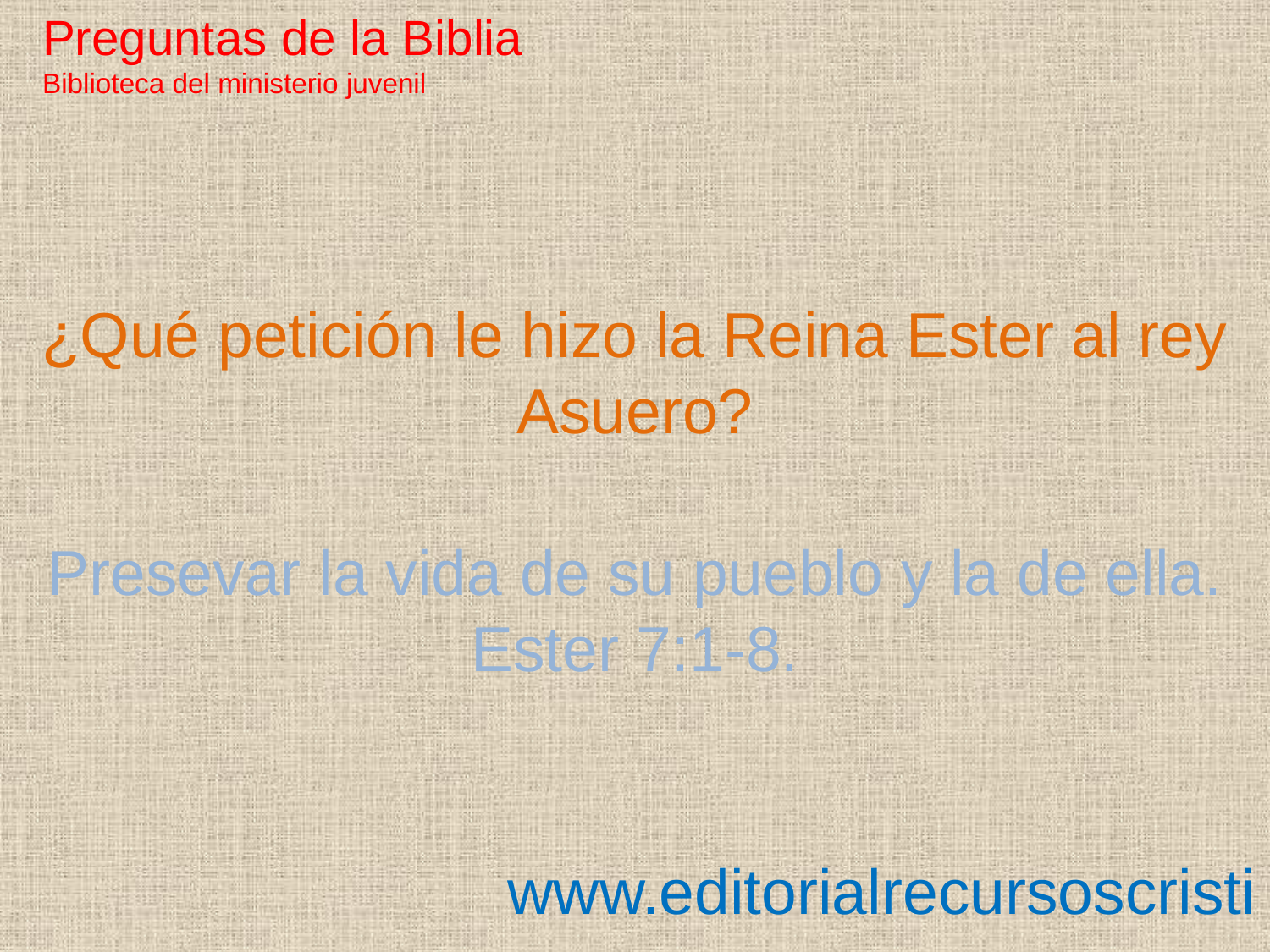

Preguntas de la Biblia                                          Biblioteca del ministerio juvenil
¿Qué petición le hizo la Reina Ester al rey Asuero?
Presevar la vida de su pueblo y la de ella.
Ester 7:1-8.
www.editorialrecursoscristianos.com